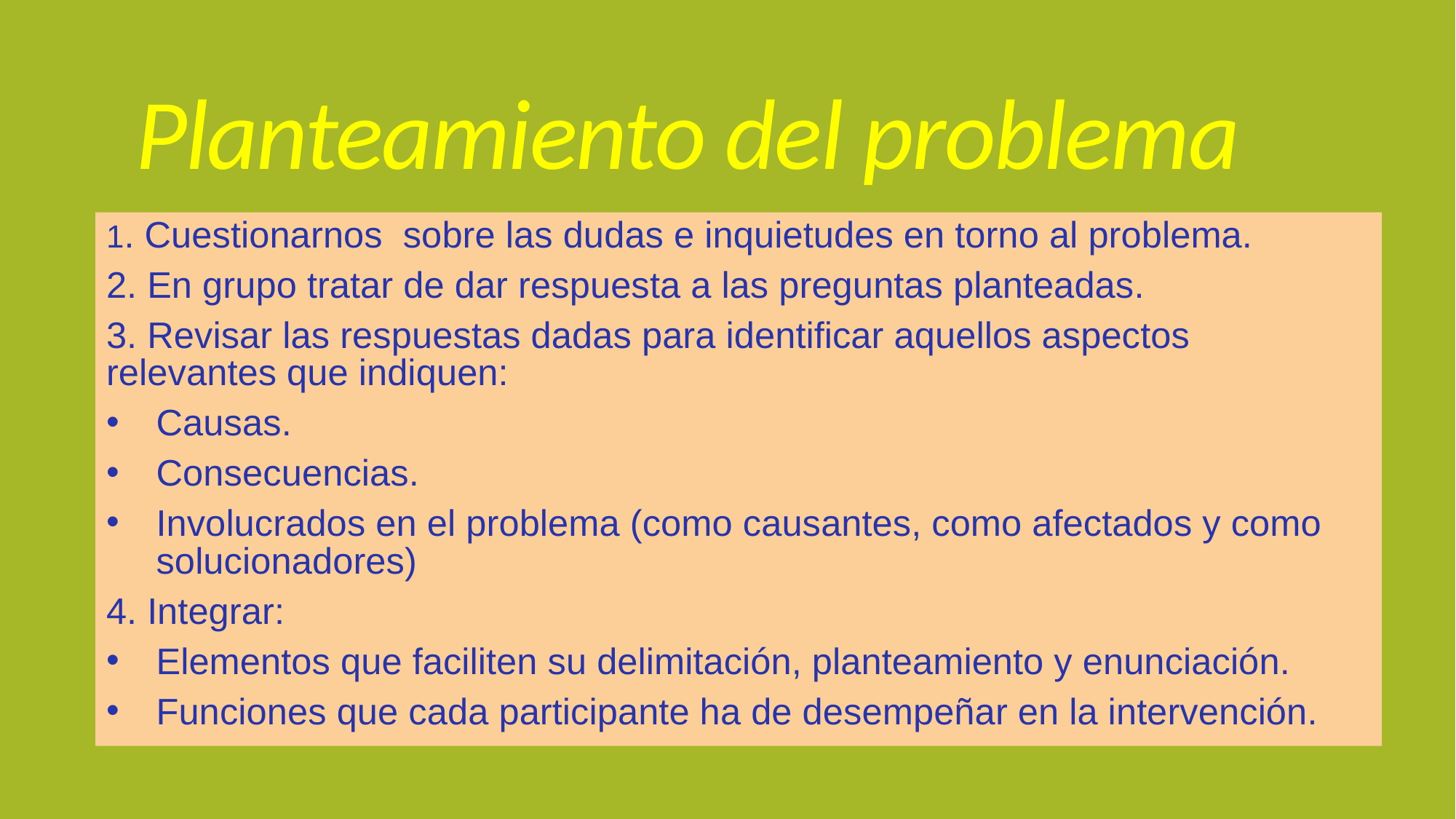

# Planteamiento del problema
1. Cuestionarnos  sobre las dudas e inquietudes en torno al problema.
2. En grupo tratar de dar respuesta a las preguntas planteadas.
3. Revisar las respuestas dadas para identificar aquellos aspectos relevantes que indiquen:
Causas.
Consecuencias.
Involucrados en el problema (como causantes, como afectados y como solucionadores)
4. Integrar:
Elementos que faciliten su delimitación, planteamiento y enunciación.
Funciones que cada participante ha de desempeñar en la intervención.